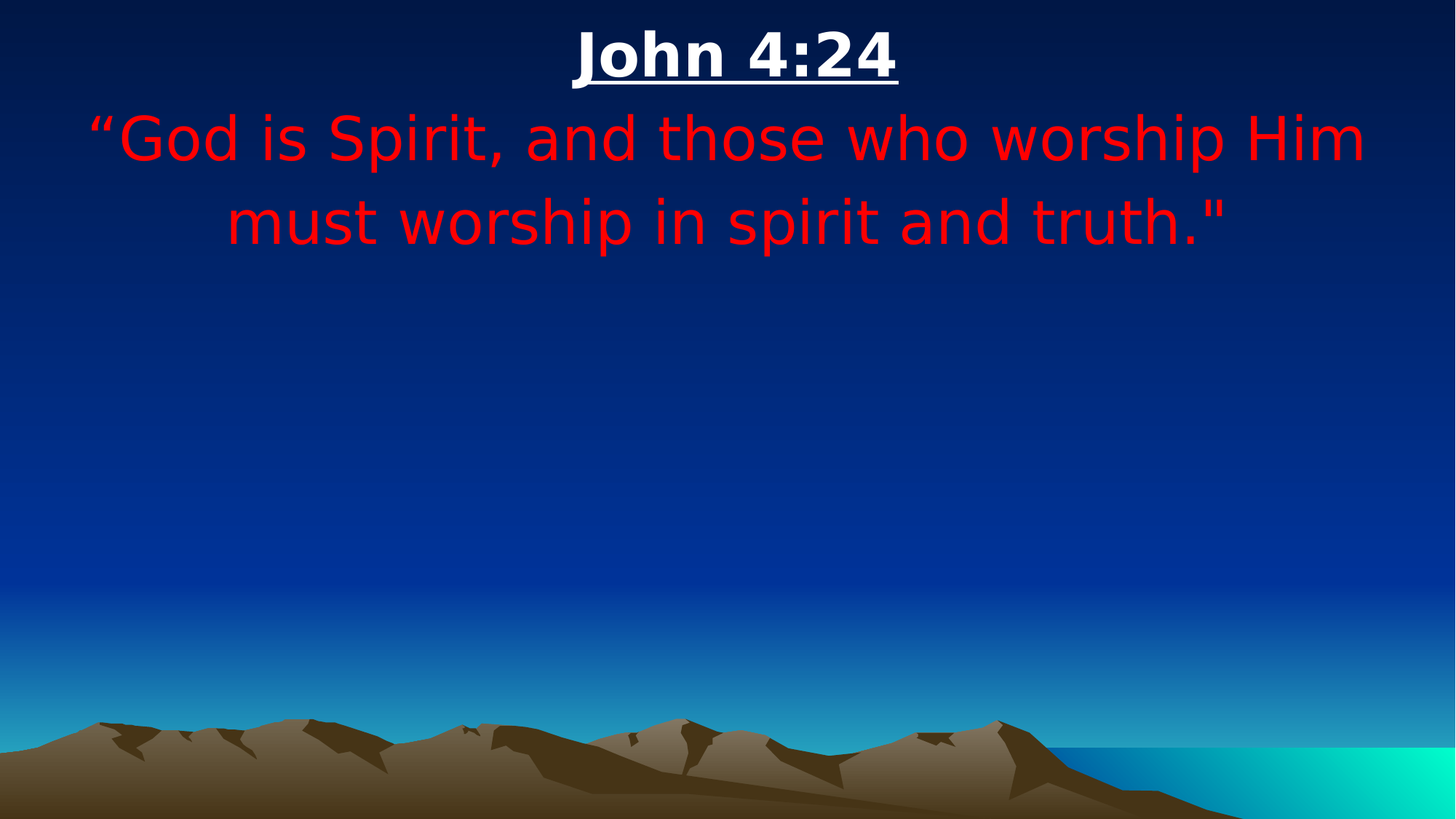

John 4:24
“God is Spirit, and those who worship Him must worship in spirit and truth."